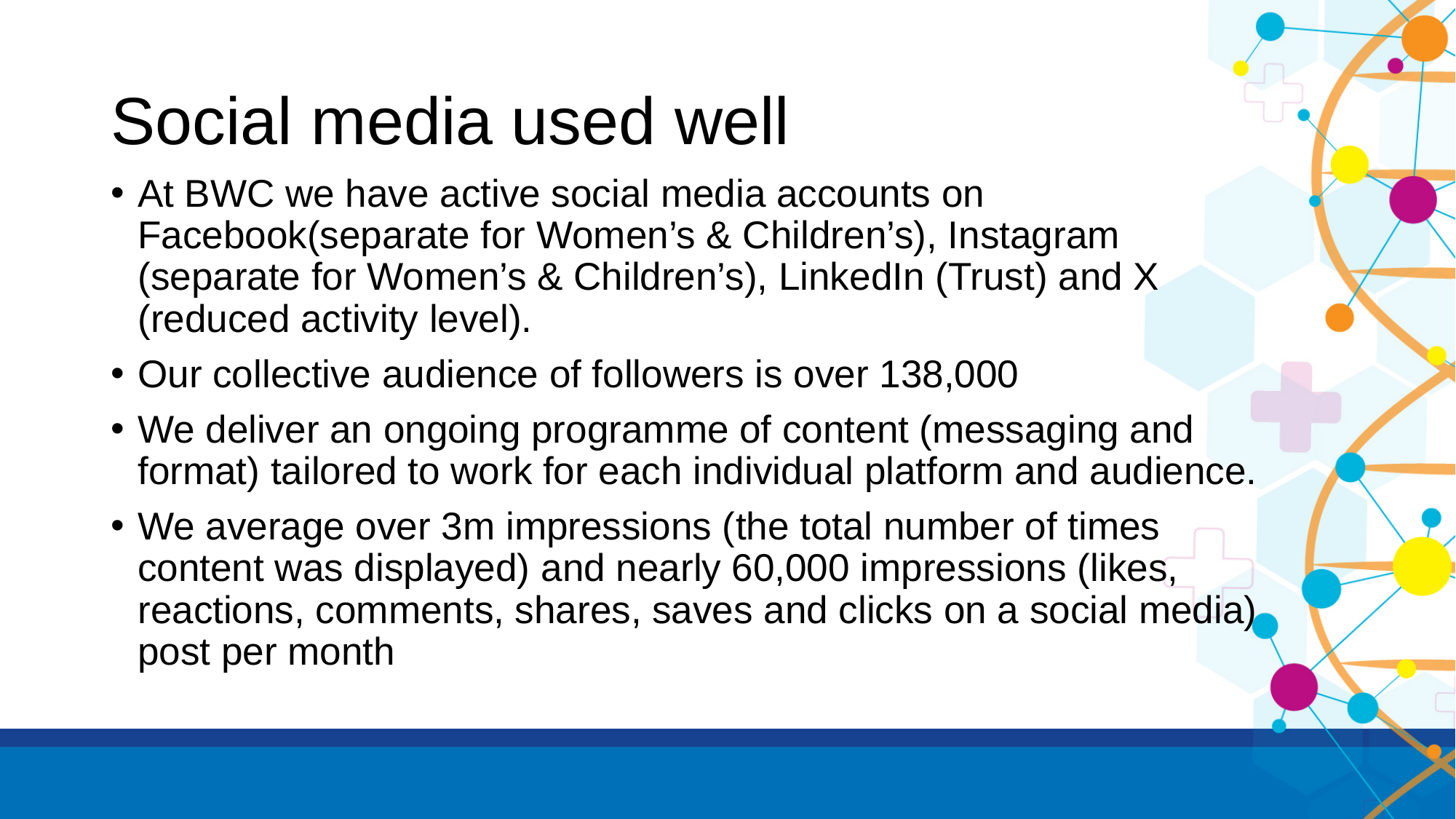

# Social media used well
At BWC we have active social media accounts on Facebook(separate for Women’s & Children’s), Instagram (separate for Women’s & Children’s), LinkedIn (Trust) and X (reduced activity level).​
Our collective audience of followers is over 138,000
We deliver an ongoing programme of content (messaging and format) tailored to work for each individual platform and audience.
We average over 3m impressions (the total number of times content was displayed) and nearly 60,000 impressions (likes, reactions, comments, shares, saves and clicks on a social media) post per month